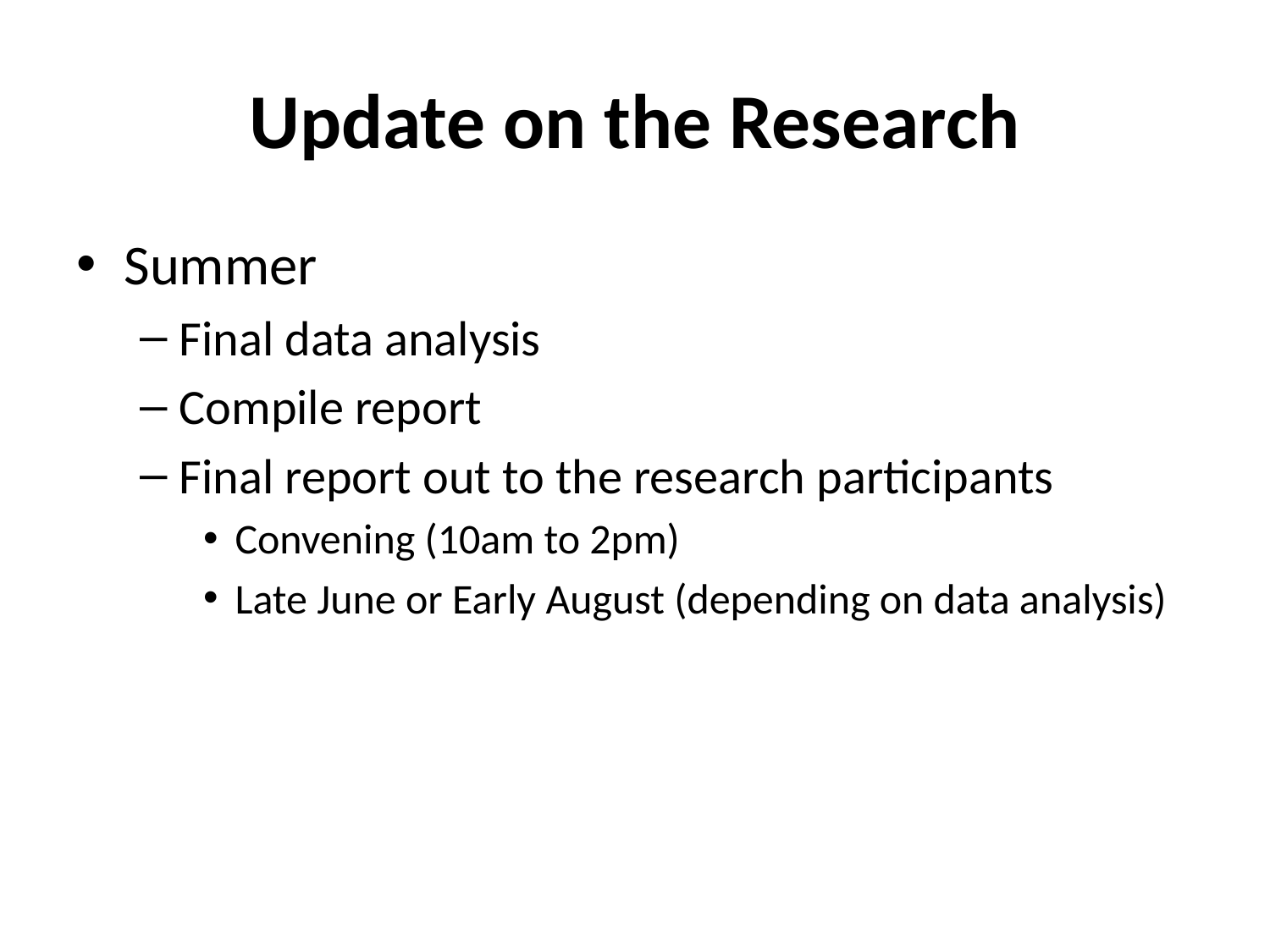

# Update on the Research
Summer
Final data analysis
Compile report
Final report out to the research participants
Convening (10am to 2pm)
Late June or Early August (depending on data analysis)